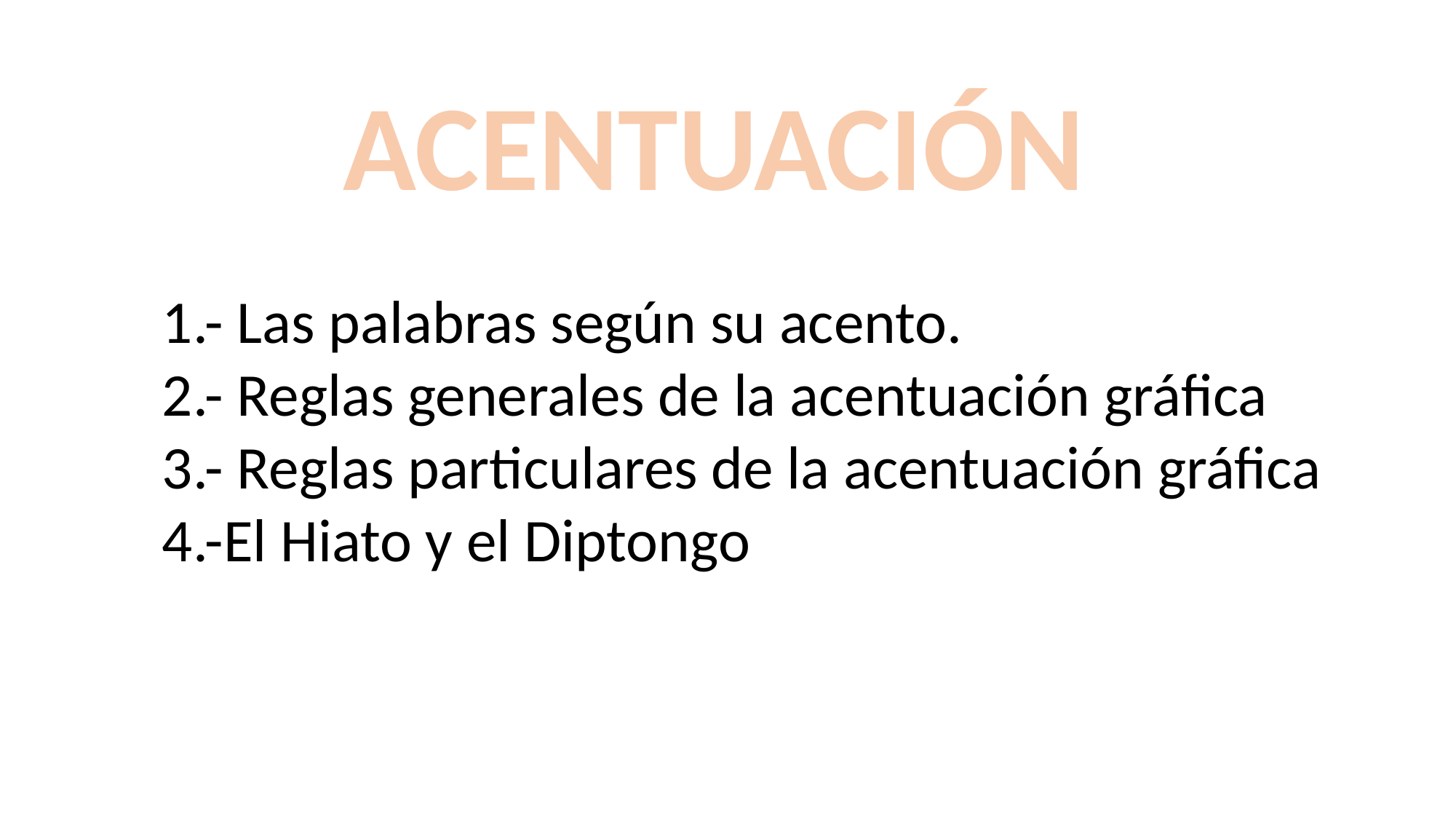

ACENTUACIÓN
1.- Las palabras según su acento.
2.- Reglas generales de la acentuación gráfica
3.- Reglas particulares de la acentuación gráfica
4.-El Hiato y el Diptongo